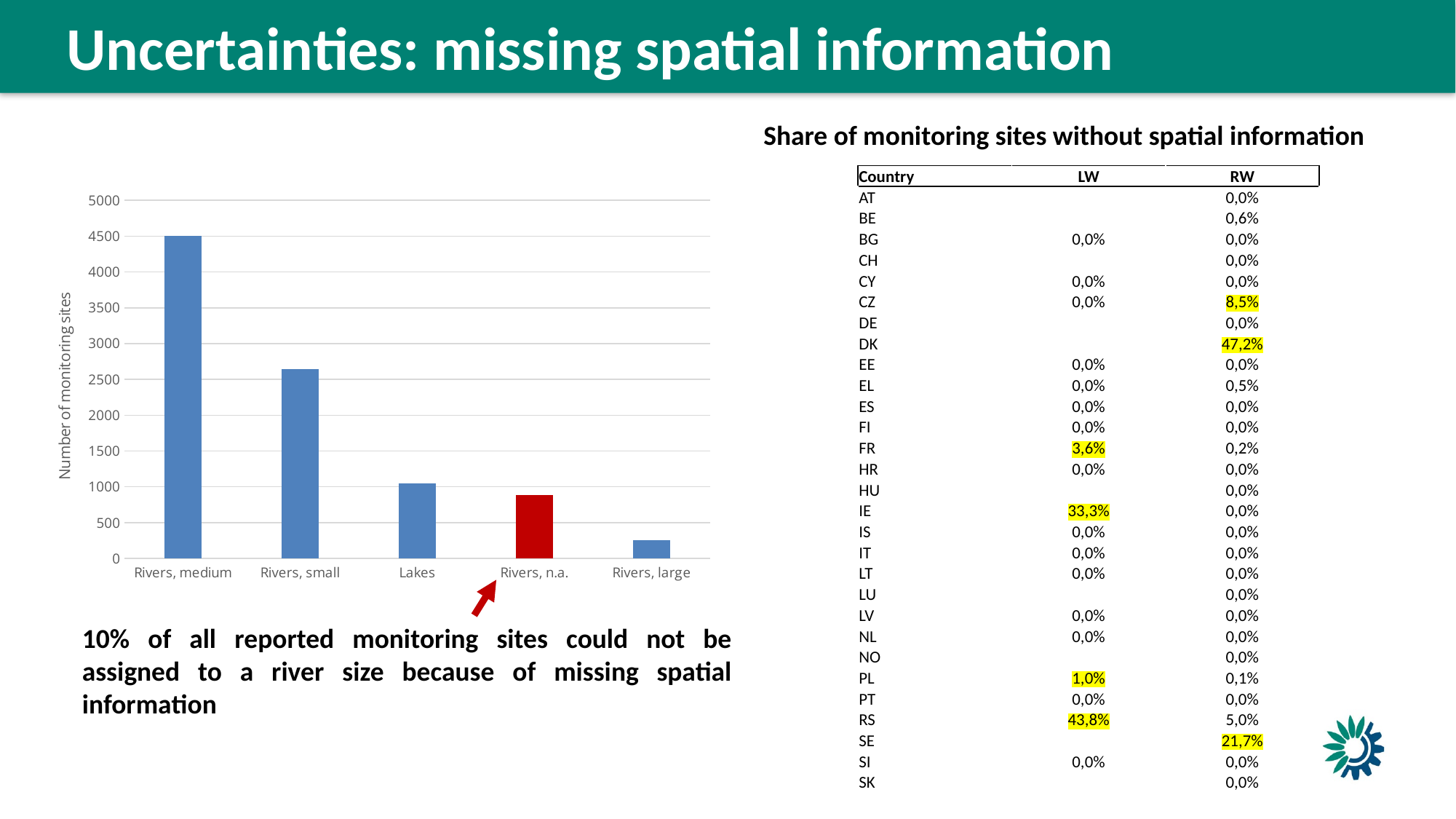

Uncertainties: missing spatial information
Share of monitoring sites without spatial information
| Country | LW | RW |
| --- | --- | --- |
| AT |  | 0,0% |
| BE |  | 0,6% |
| BG | 0,0% | 0,0% |
| CH |  | 0,0% |
| CY | 0,0% | 0,0% |
| CZ | 0,0% | 8,5% |
| DE |  | 0,0% |
| DK |  | 47,2% |
| EE | 0,0% | 0,0% |
| EL | 0,0% | 0,5% |
| ES | 0,0% | 0,0% |
| FI | 0,0% | 0,0% |
| FR | 3,6% | 0,2% |
| HR | 0,0% | 0,0% |
| HU |  | 0,0% |
| IE | 33,3% | 0,0% |
| IS | 0,0% | 0,0% |
| IT | 0,0% | 0,0% |
| LT | 0,0% | 0,0% |
| LU |  | 0,0% |
| LV | 0,0% | 0,0% |
| NL | 0,0% | 0,0% |
| NO |  | 0,0% |
| PL | 1,0% | 0,1% |
| PT | 0,0% | 0,0% |
| RS | 43,8% | 5,0% |
| SE |  | 21,7% |
| SI | 0,0% | 0,0% |
| SK |  | 0,0% |

### Chart

| Category |  |
|---|---|
| Rivers, medium | 4501.0 |
| Rivers, small | 2642.0 |
| Lakes | 1049.0 |
| Rivers, n.a. | 881.0 |
| Rivers, large | 257.0 |
10% of all reported monitoring sites could not be assigned to a river size because of missing spatial information